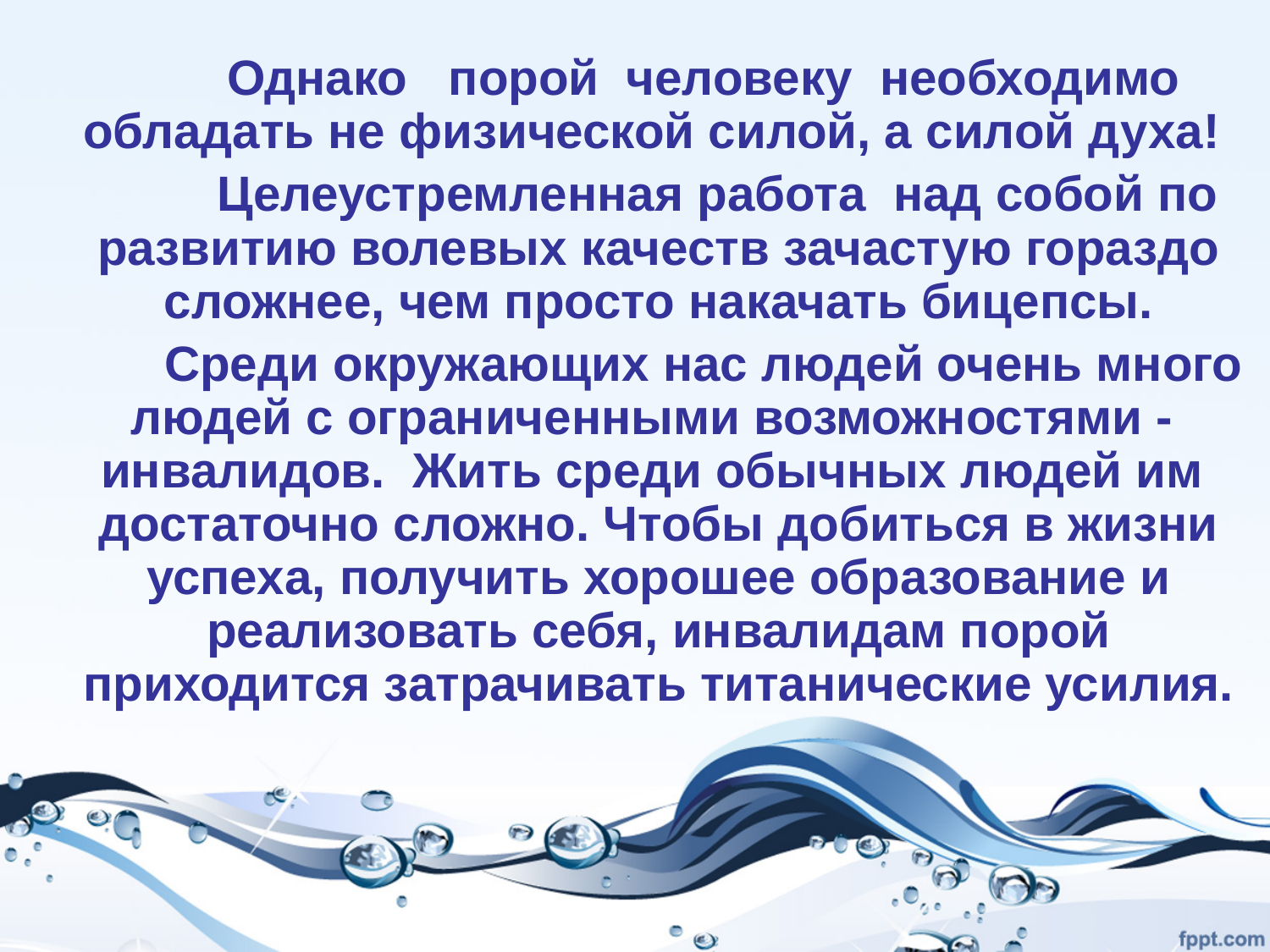

Однако   порой  человеку  необходимо обладать не физической силой, а силой духа!
            Целеустремленная работа  над собой по развитию волевых качеств зачастую гораздо сложнее, чем просто накачать бицепсы.
          Среди окружающих нас людей очень много людей с ограниченными возможностями -  инвалидов.  Жить среди обычных людей им  достаточно сложно. Чтобы добиться в жизни успеха, получить хорошее образование и реализовать себя, инвалидам порой приходится затрачивать титанические усилия.